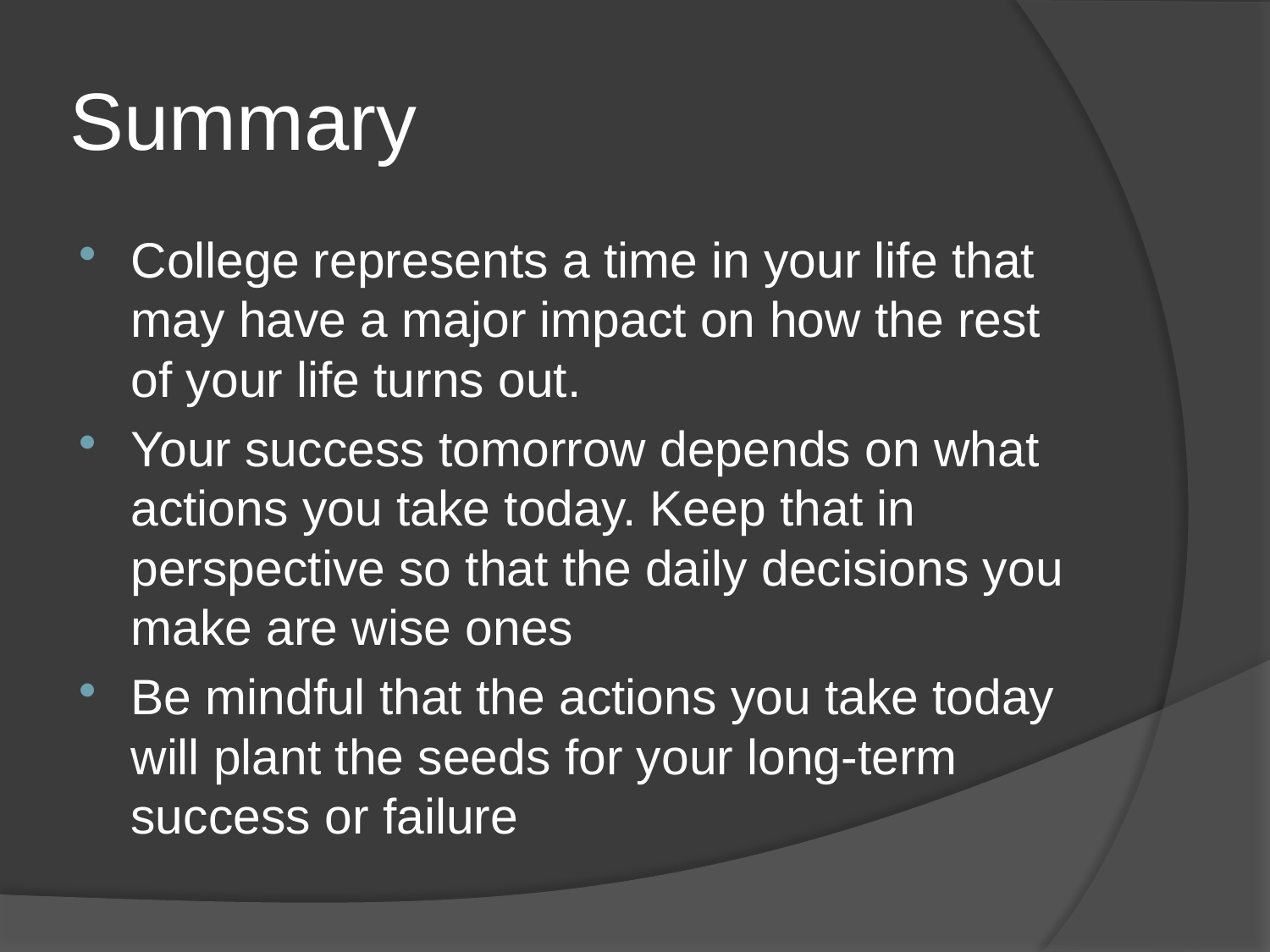

# Summary
College represents a time in your life that may have a major impact on how the rest of your life turns out.
Your success tomorrow depends on what actions you take today. Keep that in perspective so that the daily decisions you make are wise ones
Be mindful that the actions you take today will plant the seeds for your long-term success or failure